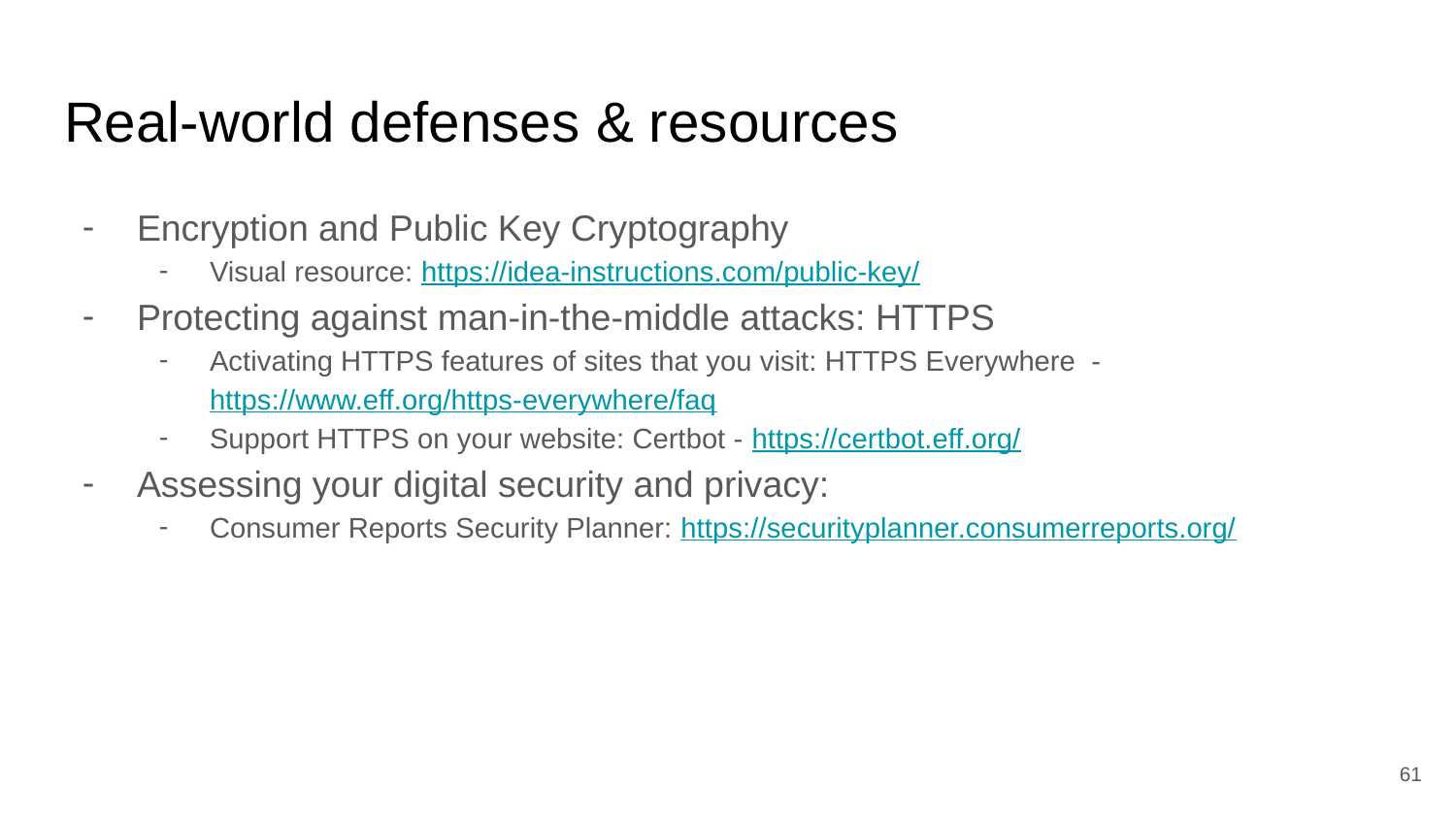

# Real-world defenses & resources
Encryption and Public Key Cryptography
Visual resource: https://idea-instructions.com/public-key/
Protecting against man-in-the-middle attacks: HTTPS
Activating HTTPS features of sites that you visit: HTTPS Everywhere  - https://www.eff.org/https-everywhere/faq
Support HTTPS on your website: Certbot - https://certbot.eff.org/
Assessing your digital security and privacy:
Consumer Reports Security Planner: https://securityplanner.consumerreports.org/
61